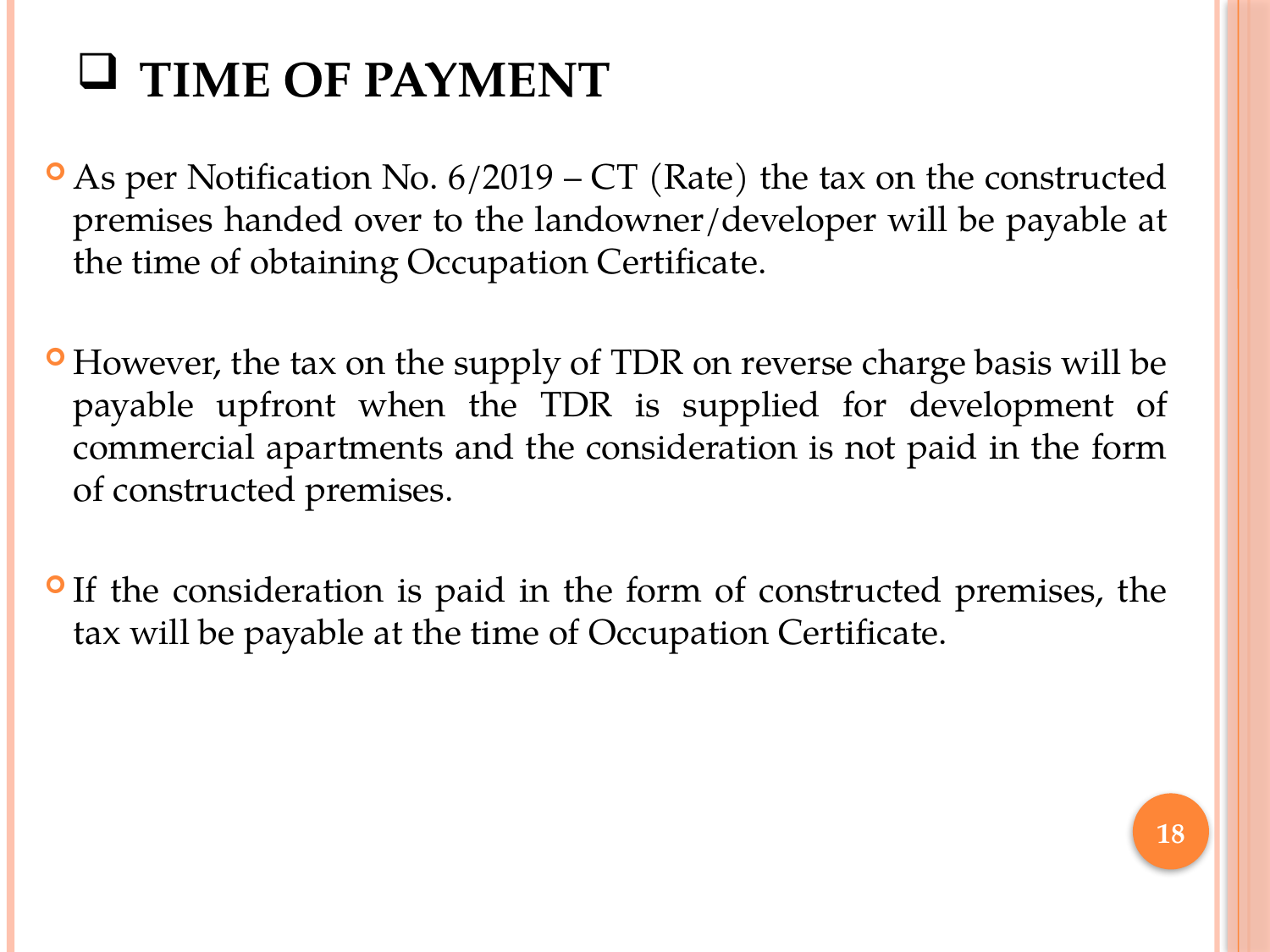

# Time of payment
As per Notification No. 6/2019 – CT (Rate) the tax on the constructed premises handed over to the landowner/developer will be payable at the time of obtaining Occupation Certificate.

However, the tax on the supply of TDR on reverse charge basis will be payable upfront when the TDR is supplied for development of commercial apartments and the consideration is not paid in the form of constructed premises.

If the consideration is paid in the form of constructed premises, the tax will be payable at the time of Occupation Certificate.
18